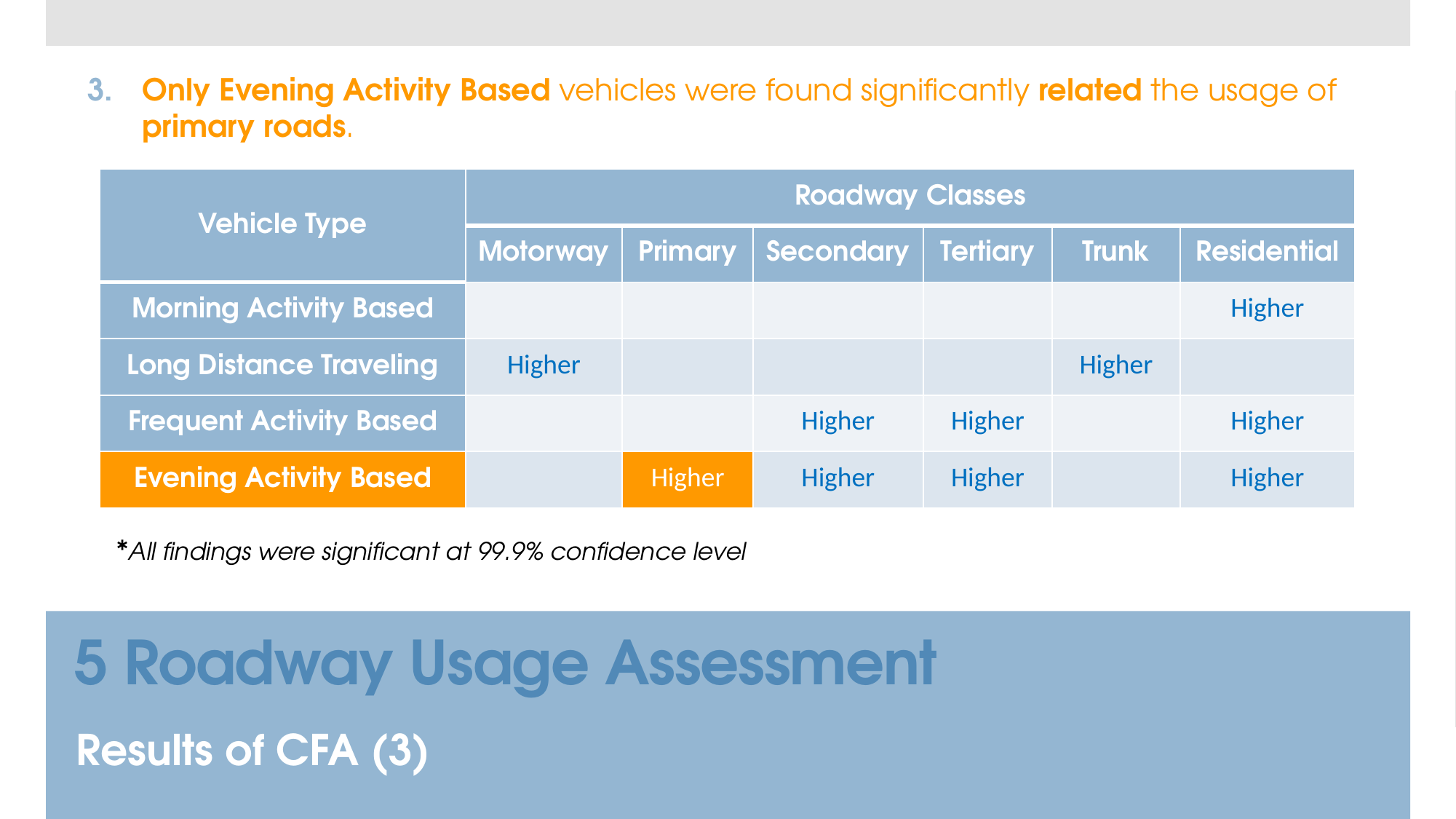

Only Evening Activity Based vehicles were found significantly related the usage of primary roads.

| Vehicle Type | Roadway Classes |  |  |  |  |  |
| --- | --- | --- | --- | --- | --- | --- |
|  | Motorway | Primary | Secondary | Tertiary | Trunk | Residential |
| Morning Activity Based |  |  |  |  |  | Higher |
| Long Distance Traveling | Higher |  |  |  | Higher |  |
| Frequent Activity Based |  |  | Higher | Higher |  | Higher |
| Evening Activity Based |  | Higher | Higher | Higher |  | Higher |
*All findings were significant at 99.9% confidence level
5 Roadway Usage Assessment
Results of CFA (3)
31